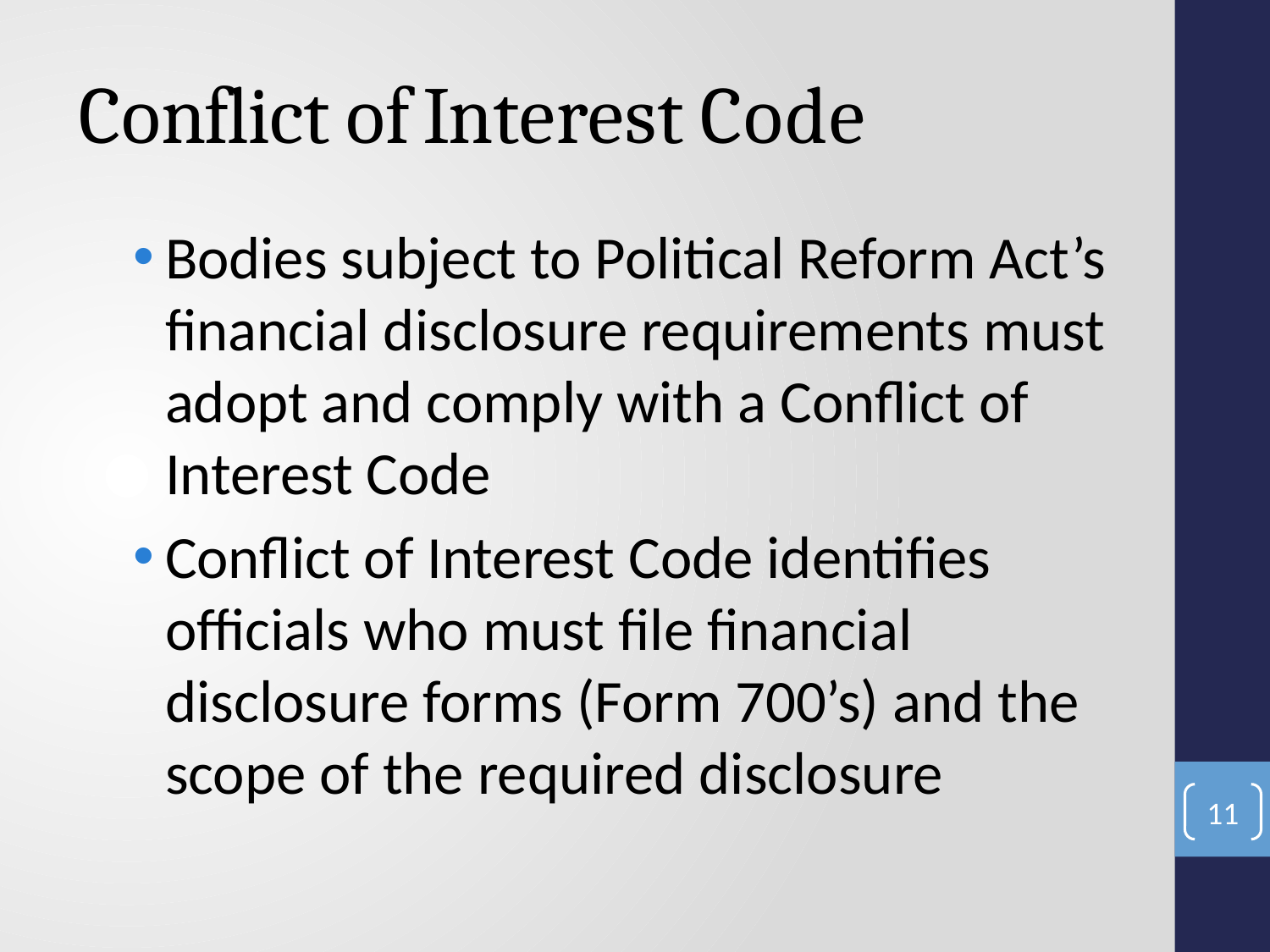

# Conflict of Interest Code

Bodies subject to Political Reform Act’s financial disclosure requirements must adopt and comply with a Conflict of Interest Code
Conflict of Interest Code identifies officials who must file financial disclosure forms (Form 700’s) and the scope of the required disclosure

11